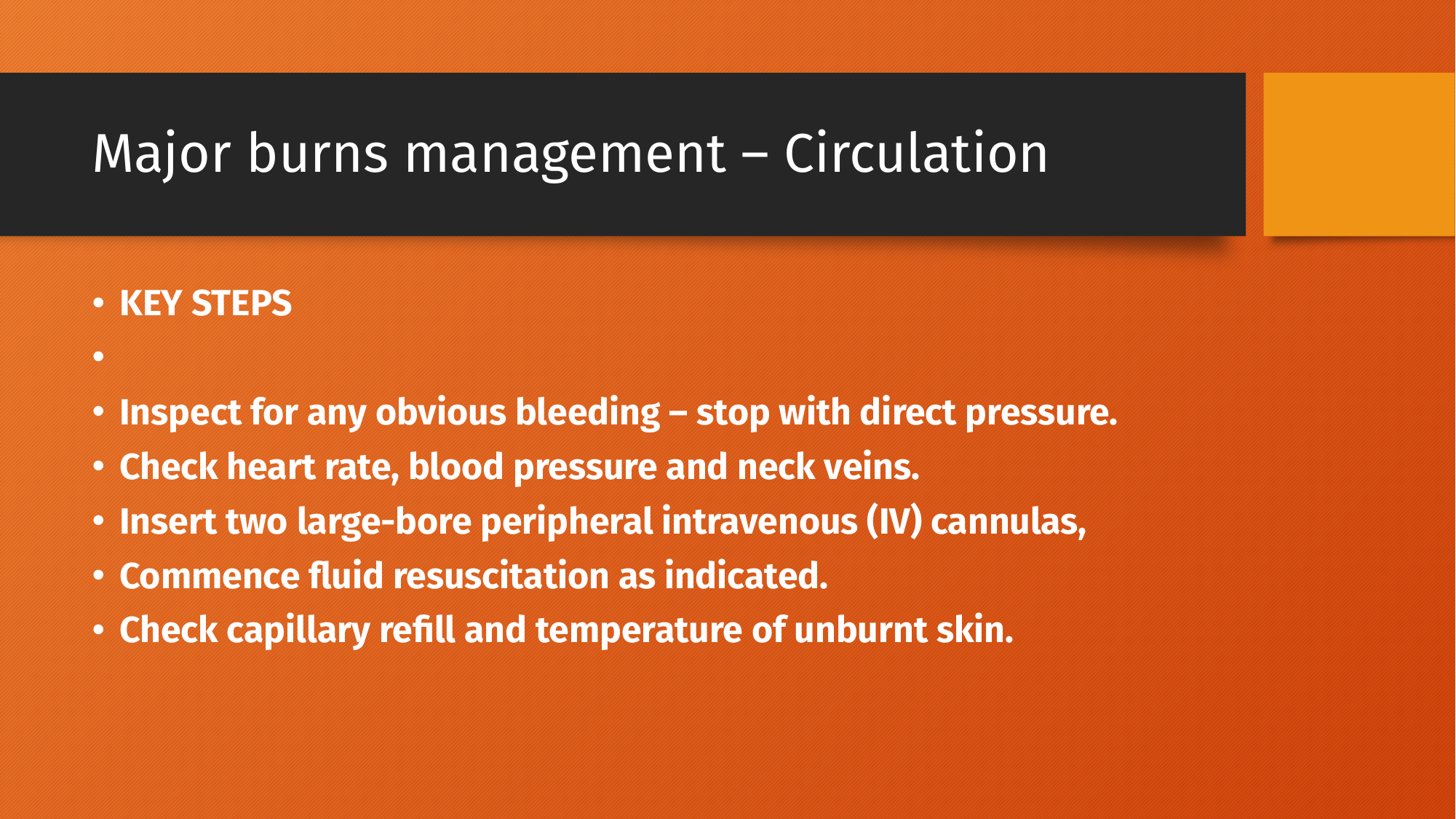

# Major burns management – Circulation
KEY STEPS

Inspect for any obvious bleeding – stop with direct pressure.
Check heart rate, blood pressure and neck veins.
Insert two large-bore peripheral intravenous (IV) cannulas,
Commence fluid resuscitation as indicated.
Check capillary refill and temperature of unburnt skin.